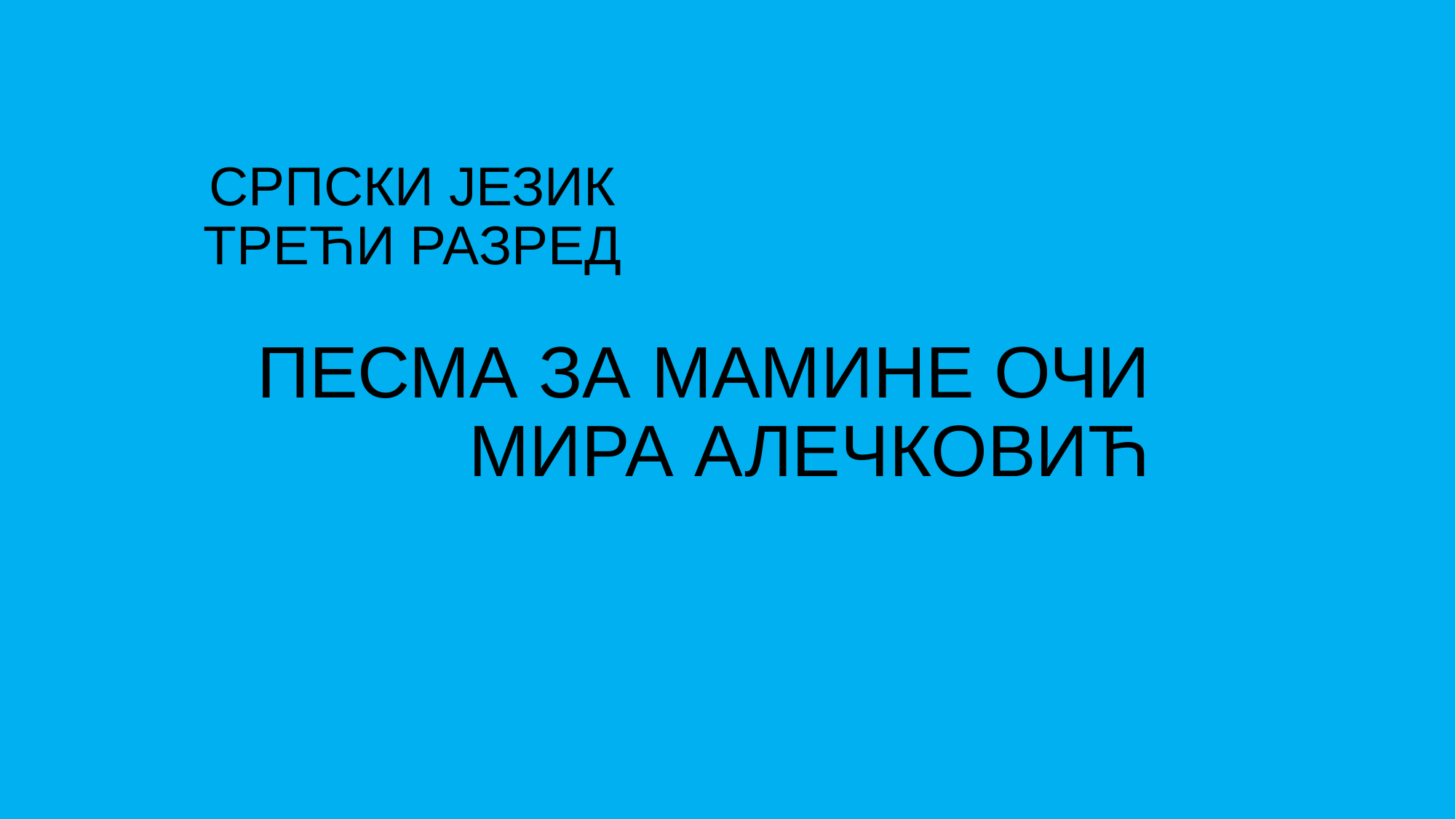

# СРПСКИ ЈЕЗИК ТРЕЋИ РАЗРЕД
ПЕСМА ЗА МАМИНЕ ОЧИ
МИРА АЛЕЧКОВИЋ